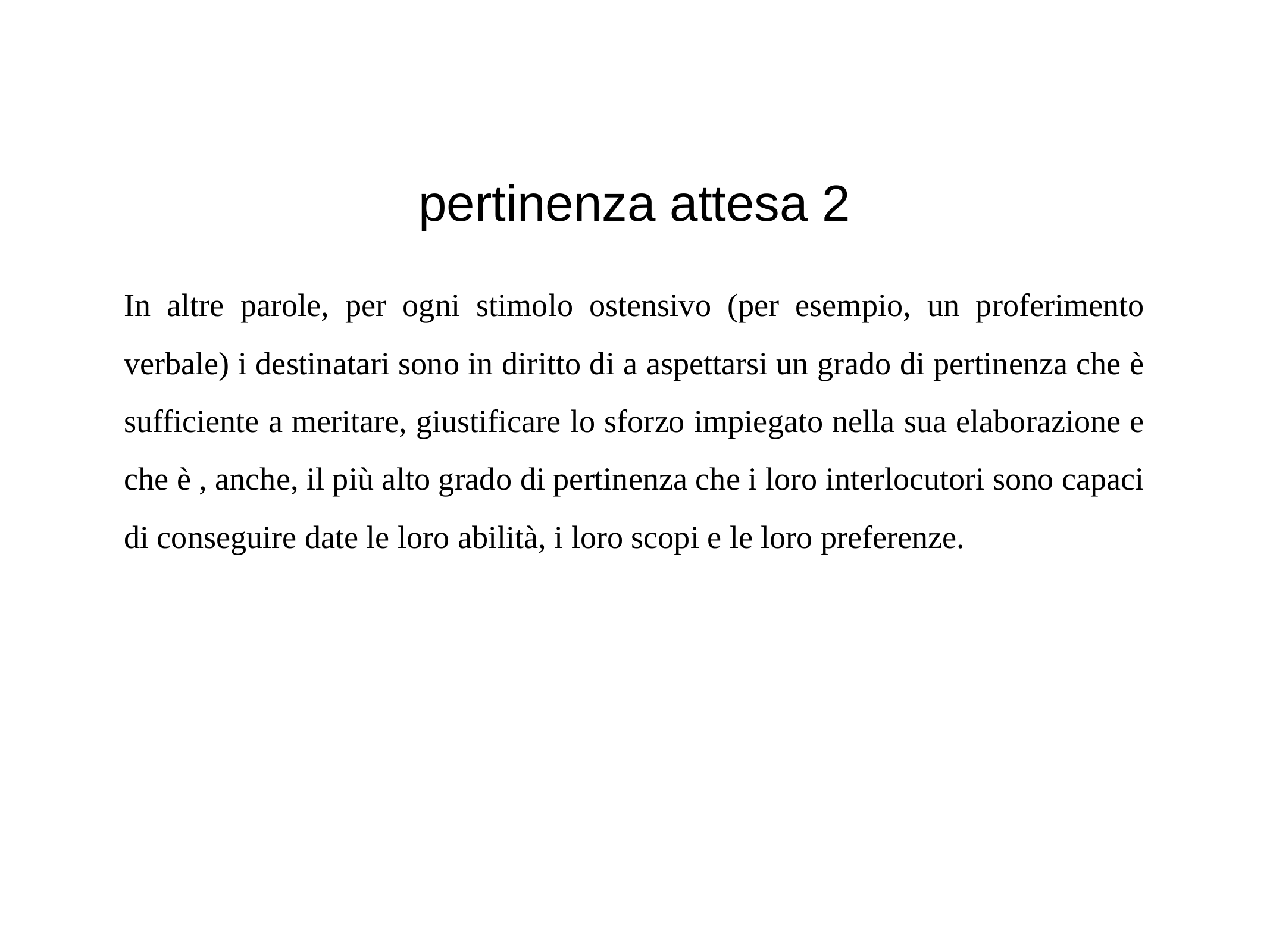

# pertinenza attesa 2
In altre parole, per ogni stimolo ostensivo (per esempio, un proferimento verbale) i destinatari sono in diritto di a aspettarsi un grado di pertinenza che è sufficiente a meritare, giustificare lo sforzo impiegato nella sua elaborazione e che è , anche, il più alto grado di pertinenza che i loro interlocutori sono capaci di conseguire date le loro abilità, i loro scopi e le loro preferenze.